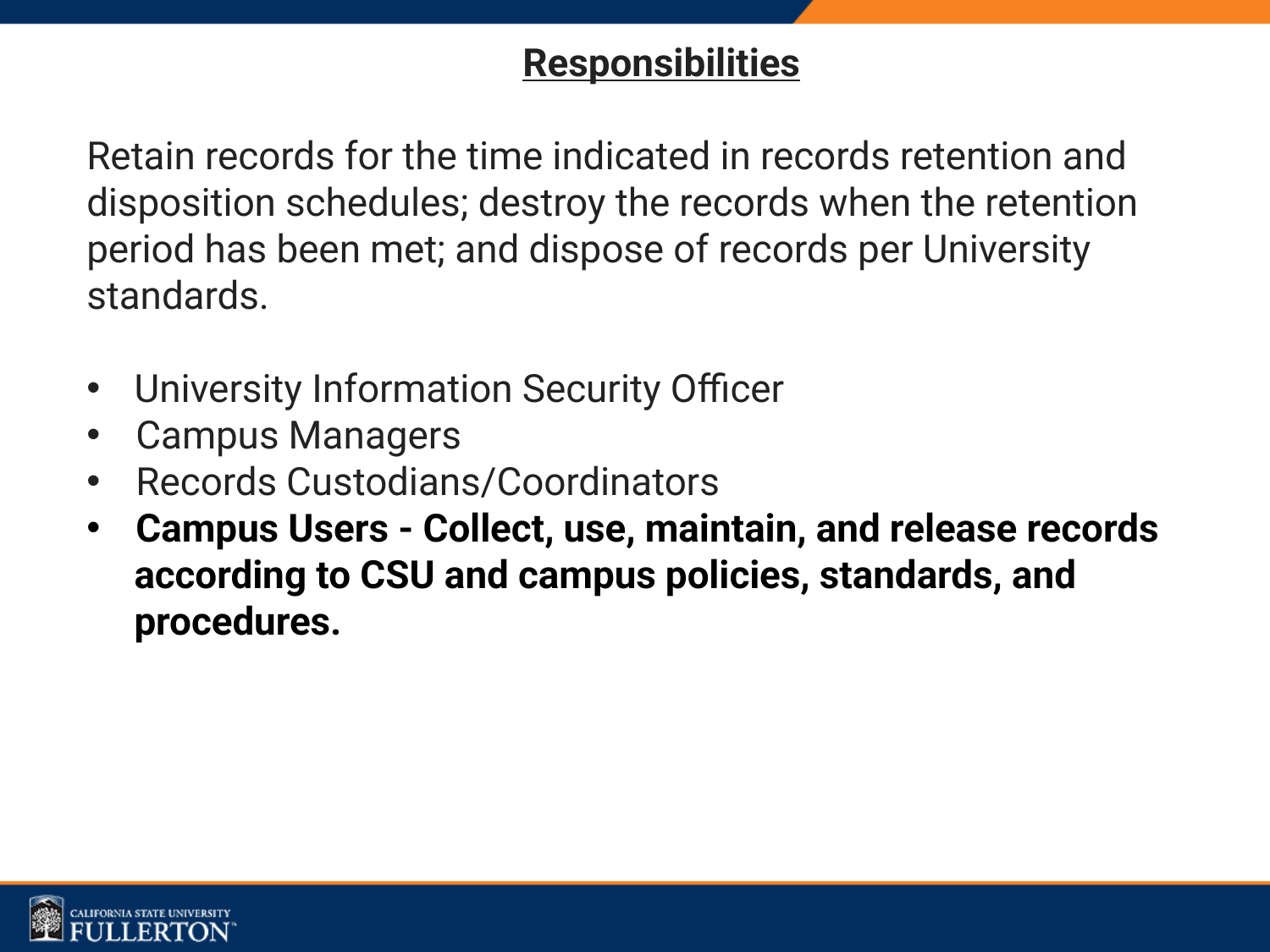

Responsibilities

Retain records for the time indicated in records retention and disposition schedules; destroy the records when the retention period has been met; and dispose of records per University standards.

University Information Security Officer
 Campus Managers
 Records Custodians/Coordinators
 Campus Users - Collect, use, maintain, and release records
     according to CSU and campus policies, standards, and
     procedures.